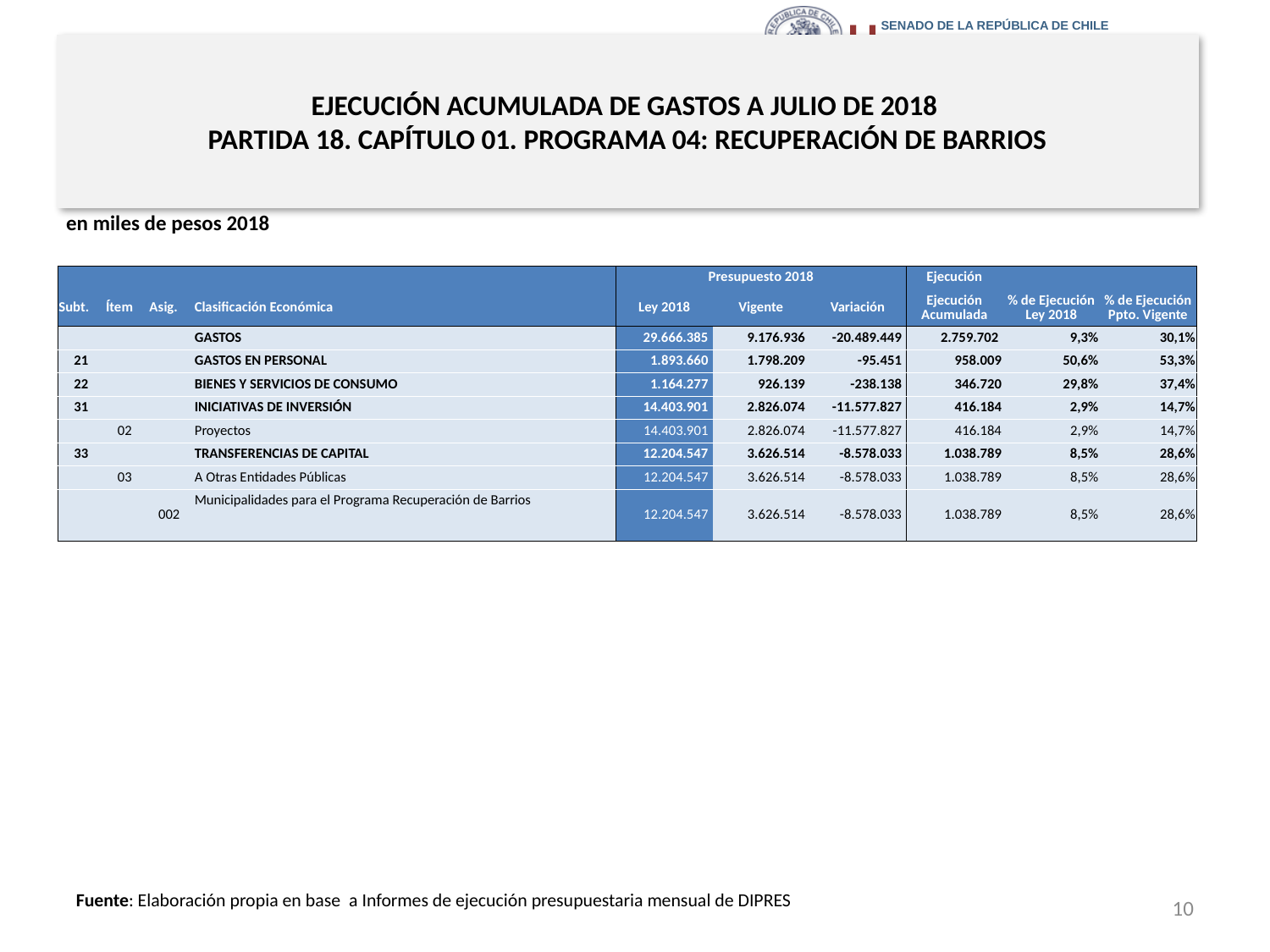

# EJECUCIÓN ACUMULADA DE GASTOS A JULIO DE 2018 PARTIDA 18. CAPÍTULO 01. PROGRAMA 04: RECUPERACIÓN DE BARRIOS
en miles de pesos 2018
|  |  |  |  | Presupuesto 2018 |  |  | Ejecución |  |  |
| --- | --- | --- | --- | --- | --- | --- | --- | --- | --- |
| Subt. | Ítem | Asig. | Clasificación Económica | Ley 2018 | Vigente | Variación | Ejecución Acumulada | % de Ejecución Ley 2018 | % de Ejecución Ppto. Vigente |
|  |  |  | GASTOS | 29.666.385 | 9.176.936 | -20.489.449 | 2.759.702 | 9,3% | 30,1% |
| 21 |  |  | GASTOS EN PERSONAL | 1.893.660 | 1.798.209 | -95.451 | 958.009 | 50,6% | 53,3% |
| 22 |  |  | BIENES Y SERVICIOS DE CONSUMO | 1.164.277 | 926.139 | -238.138 | 346.720 | 29,8% | 37,4% |
| 31 |  |  | INICIATIVAS DE INVERSIÓN | 14.403.901 | 2.826.074 | -11.577.827 | 416.184 | 2,9% | 14,7% |
|  | 02 |  | Proyectos | 14.403.901 | 2.826.074 | -11.577.827 | 416.184 | 2,9% | 14,7% |
| 33 |  |  | TRANSFERENCIAS DE CAPITAL | 12.204.547 | 3.626.514 | -8.578.033 | 1.038.789 | 8,5% | 28,6% |
|  | 03 |  | A Otras Entidades Públicas | 12.204.547 | 3.626.514 | -8.578.033 | 1.038.789 | 8,5% | 28,6% |
|  |  | 002 | Municipalidades para el Programa Recuperación de Barrios | 12.204.547 | 3.626.514 | -8.578.033 | 1.038.789 | 8,5% | 28,6% |
10